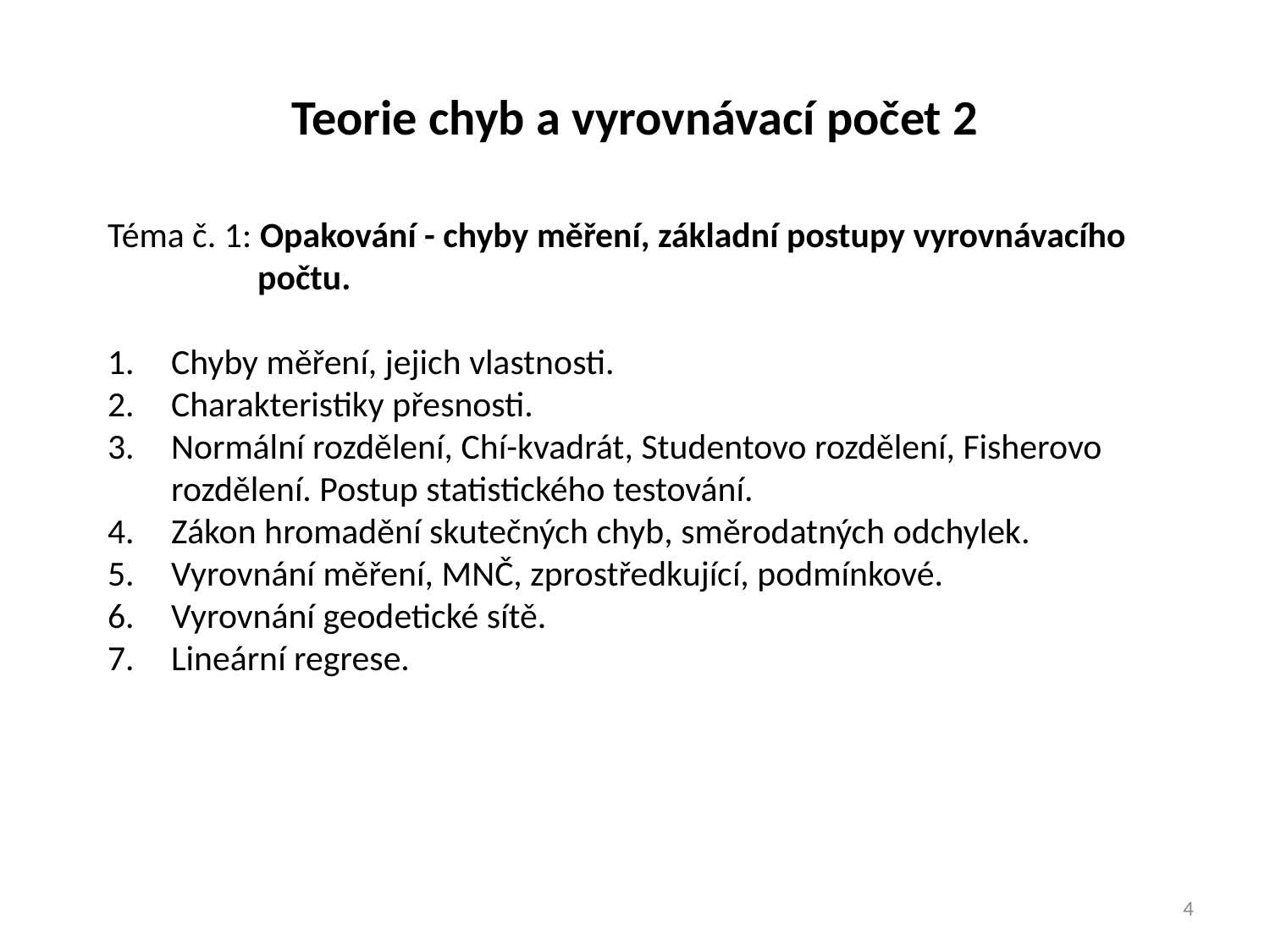

Teorie chyb a vyrovnávací počet 2
Téma č. 1: Opakování - chyby měření, základní postupy vyrovnávacího počtu.

Chyby měření, jejich vlastnosti.
Charakteristiky přesnosti.
Normální rozdělení, Chí-kvadrát, Studentovo rozdělení, Fisherovo rozdělení. Postup statistického testování.
Zákon hromadění skutečných chyb, směrodatných odchylek.
Vyrovnání měření, MNČ, zprostředkující, podmínkové.
Vyrovnání geodetické sítě.
Lineární regrese.

4